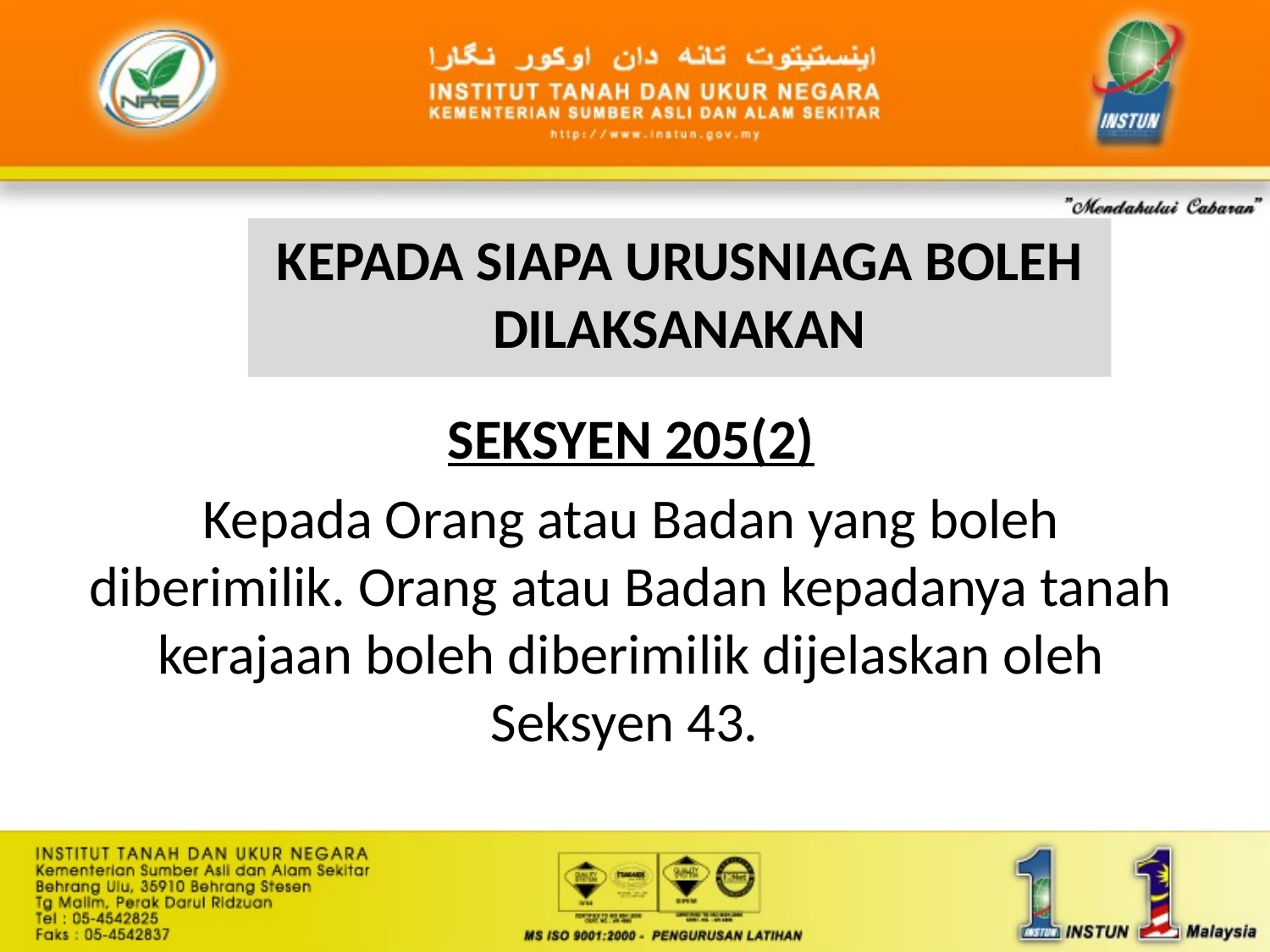

KEPADA SIAPA URUSNIAGA BOLEH DILAKSANAKAN
SEKSYEN 205(2)
Kepada Orang atau Badan yang boleh diberimilik. Orang atau Badan kepadanya tanah kerajaan boleh diberimilik dijelaskan oleh Seksyen 43.